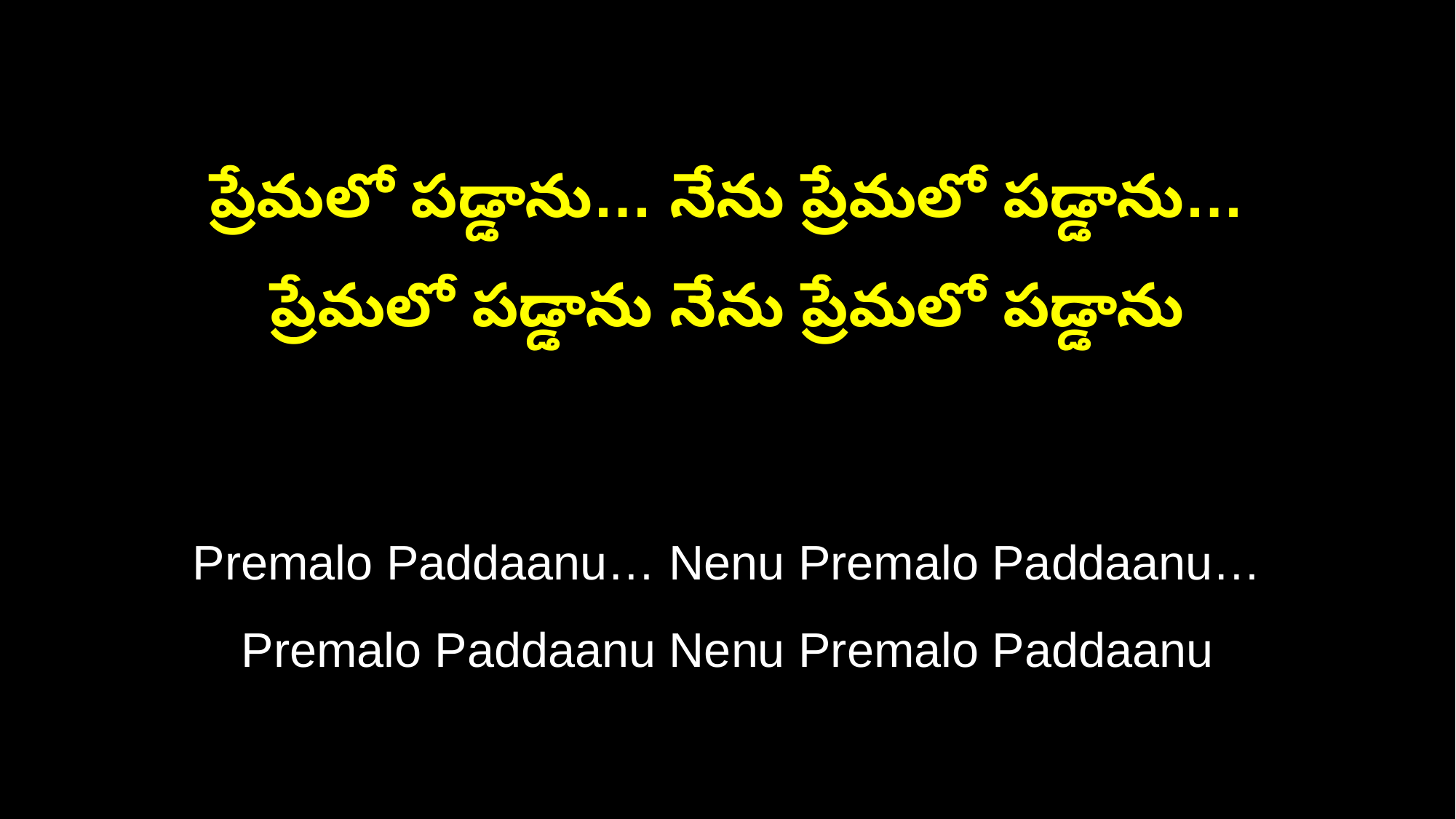

ప్రేమలో పడ్డాను… నేను ప్రేమలో పడ్డాను…
ప్రేమలో పడ్డాను నేను ప్రేమలో పడ్డాను
Premalo Paddaanu… Nenu Premalo Paddaanu…
Premalo Paddaanu Nenu Premalo Paddaanu